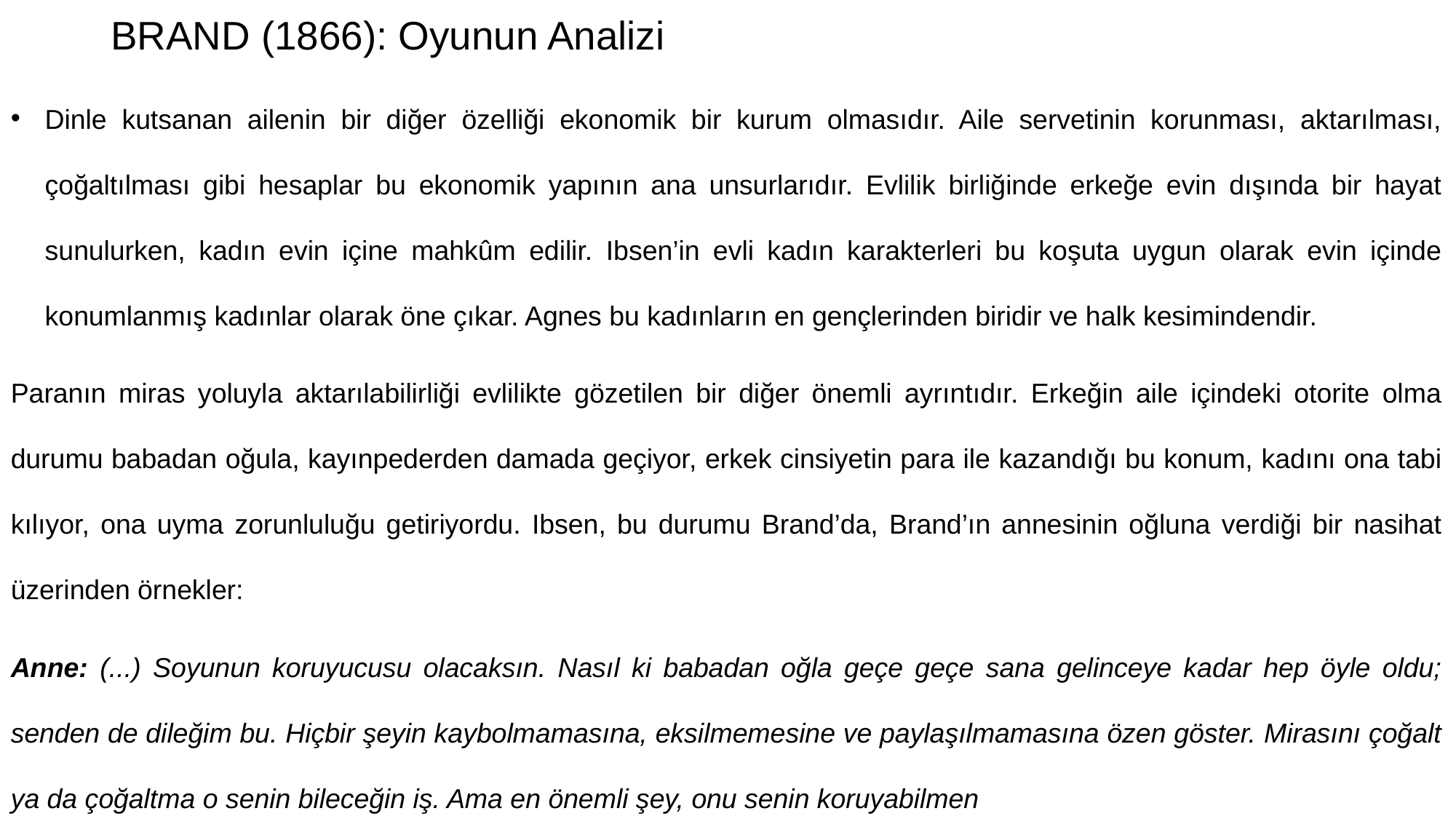

# BRAND (1866): Oyunun Analizi
Dinle kutsanan ailenin bir diğer özelliği ekonomik bir kurum olmasıdır. Aile servetinin korunması, aktarılması, çoğaltılması gibi hesaplar bu ekonomik yapının ana unsurlarıdır. Evlilik birliğinde erkeğe evin dışında bir hayat sunulurken, kadın evin içine mahkûm edilir. Ibsen’in evli kadın karakterleri bu koşuta uygun olarak evin içinde konumlanmış kadınlar olarak öne çıkar. Agnes bu kadınların en gençlerinden biridir ve halk kesimindendir.
Paranın miras yoluyla aktarılabilirliği evlilikte gözetilen bir diğer önemli ayrıntıdır. Erkeğin aile içindeki otorite olma durumu babadan oğula, kayınpederden damada geçiyor, erkek cinsiyetin para ile kazandığı bu konum, kadını ona tabi kılıyor, ona uyma zorunluluğu getiriyordu. Ibsen, bu durumu Brand’da, Brand’ın annesinin oğluna verdiği bir nasihat üzerinden örnekler:
Anne: (...) Soyunun koruyucusu olacaksın. Nasıl ki babadan oğla geçe geçe sana gelinceye kadar hep öyle oldu; senden de dileğim bu. Hiçbir şeyin kaybolmamasına, eksilmemesine ve paylaşılmamasına özen göster. Mirasını çoğalt ya da çoğaltma o senin bileceğin iş. Ama en önemli şey, onu senin koruyabilmen